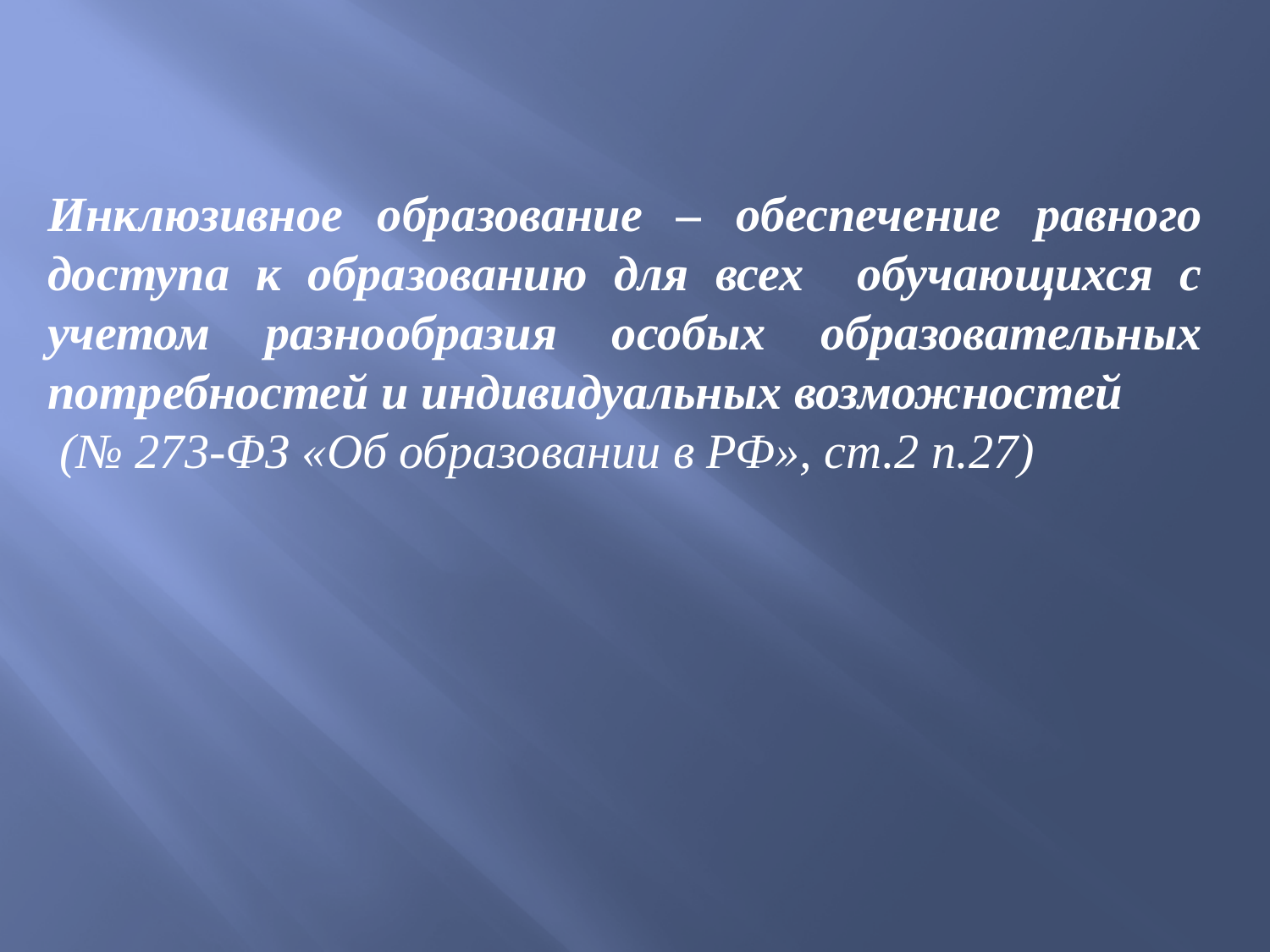

Инклюзивное образование – обеспечение равного доступа к образованию для всех  обучающихся с учетом разнообразия особых образовательных потребностей и индивидуальных возможностей
 (№ 273-ФЗ «Об образовании в РФ», ст.2 п.27)